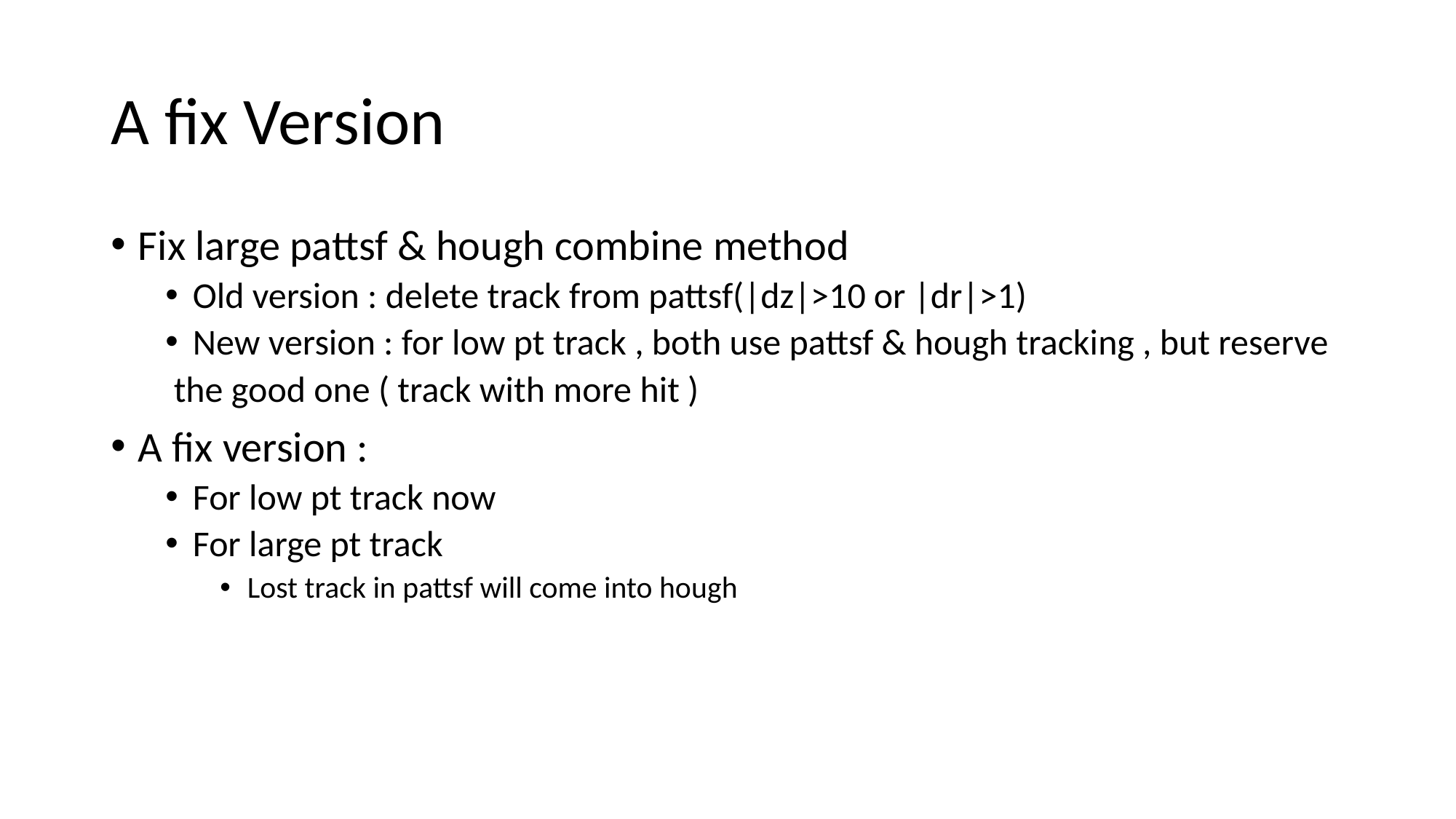

# A fix Version
Fix large pattsf & hough combine method
Old version : delete track from pattsf(|dz|>10 or |dr|>1)
New version : for low pt track , both use pattsf & hough tracking , but reserve
 the good one ( track with more hit )
A fix version :
For low pt track now
For large pt track
Lost track in pattsf will come into hough